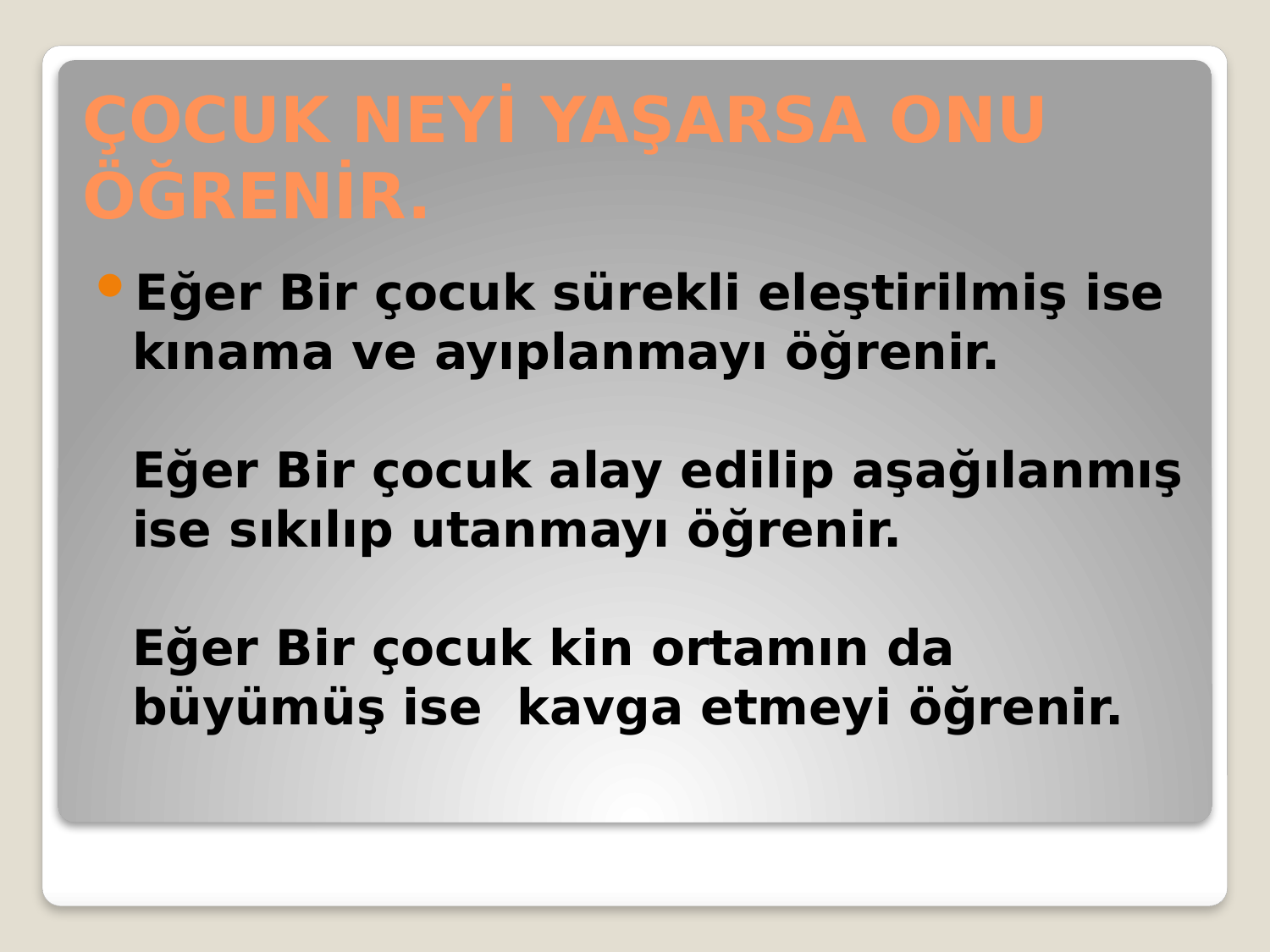

# ÇOCUK NEYİ YAŞARSA ONU ÖĞRENİR.
Eğer Bir çocuk sürekli eleştirilmiş ise
kınama ve ayıplanmayı öğrenir.
Eğer Bir çocuk alay edilip aşağılanmış ise sıkılıp utanmayı öğrenir.
Eğer Bir çocuk kin ortamın da büyümüş ise  kavga etmeyi öğrenir.